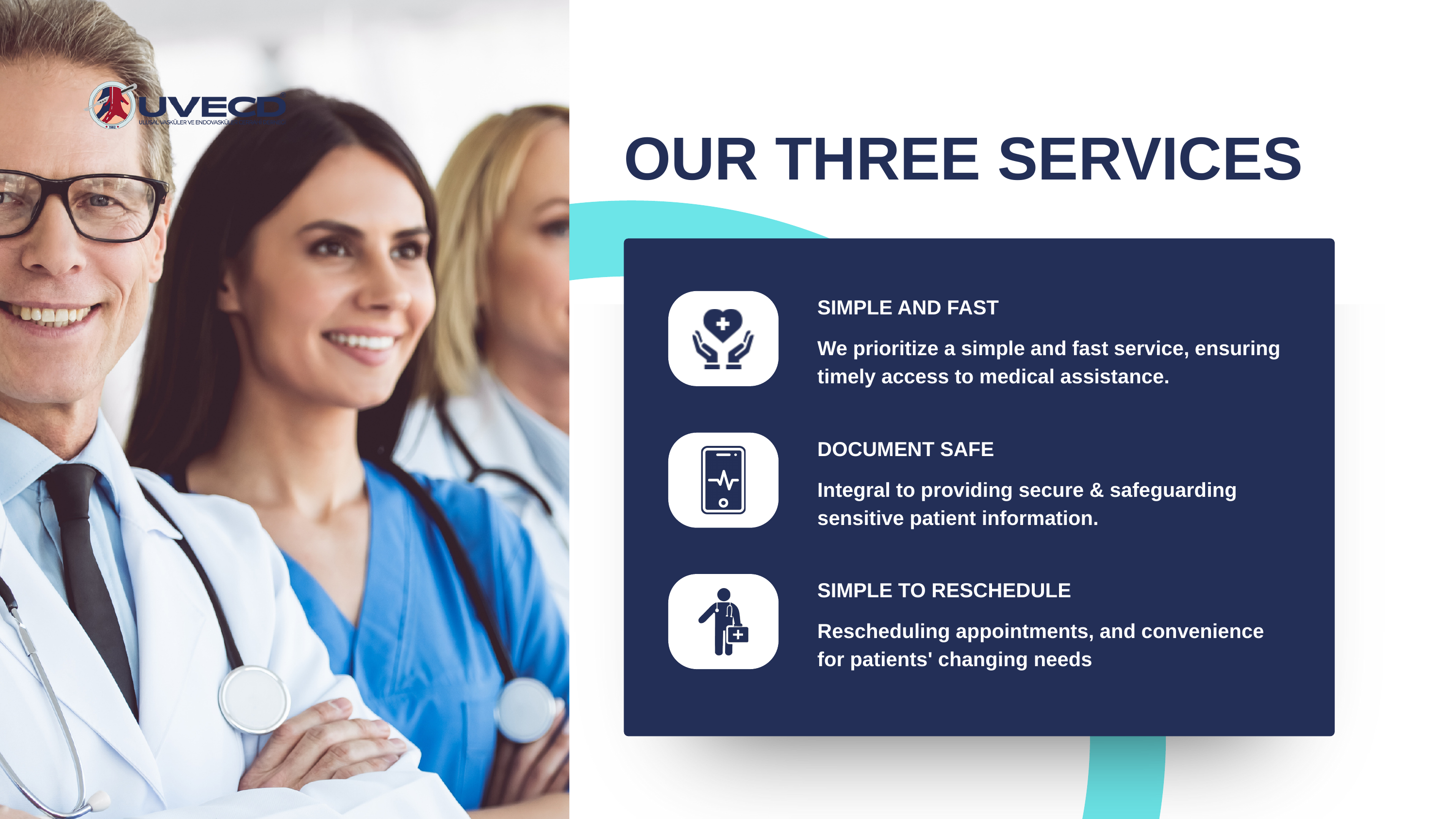

OUR THREE SERVICES

SIMPLE AND FAST

We prioritize a simple and fast service, ensuring timely access to medical assistance.
DOCUMENT SAFE

Integral to providing secure & safeguarding sensitive patient information.
SIMPLE TO RESCHEDULE

Rescheduling appointments, and convenience for patients' changing needs